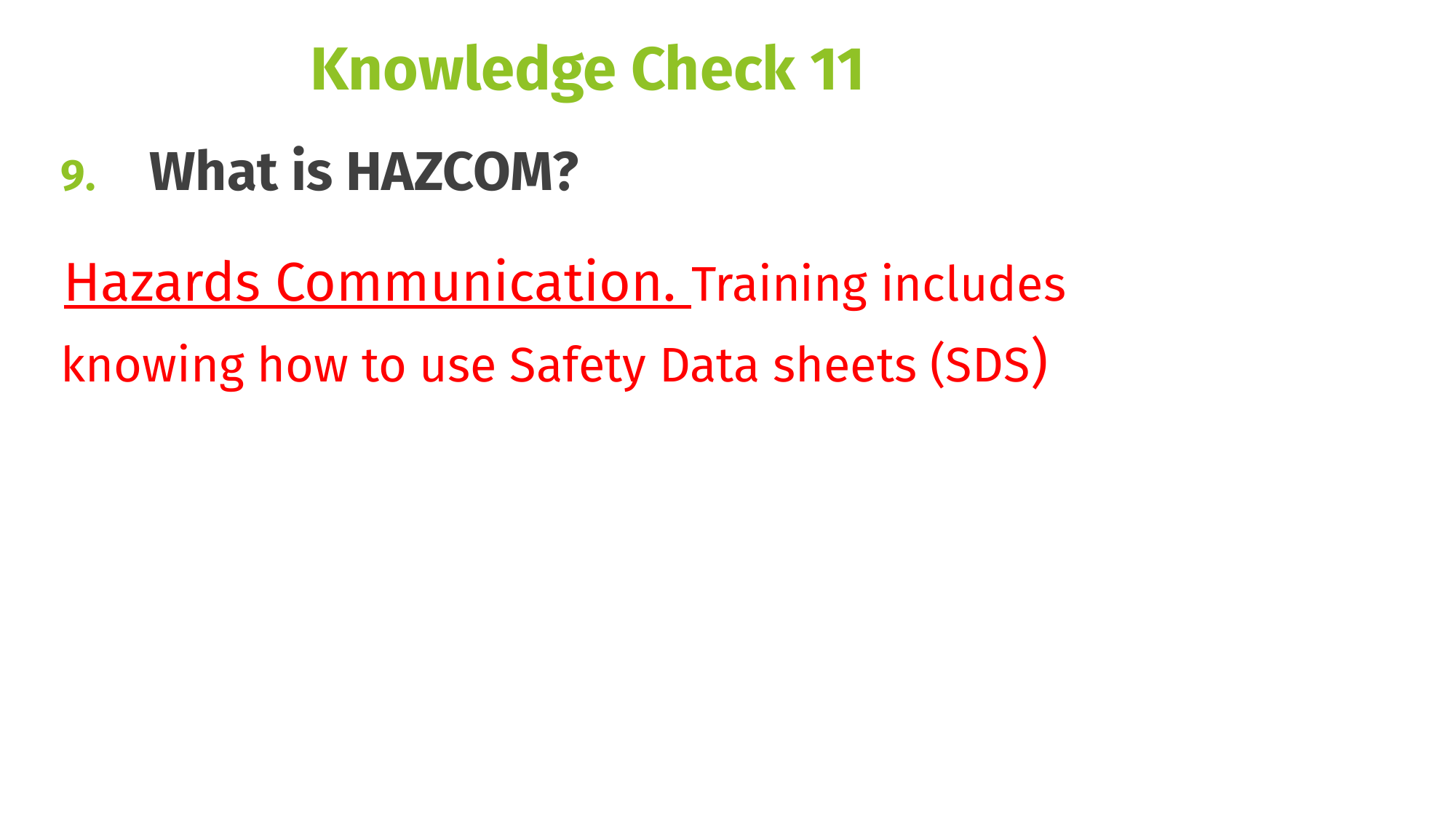

# Knowledge Check 11
What is HAZCOM?

 Hazards Communication. Training includes
knowing how to use Safety Data sheets (SDS)